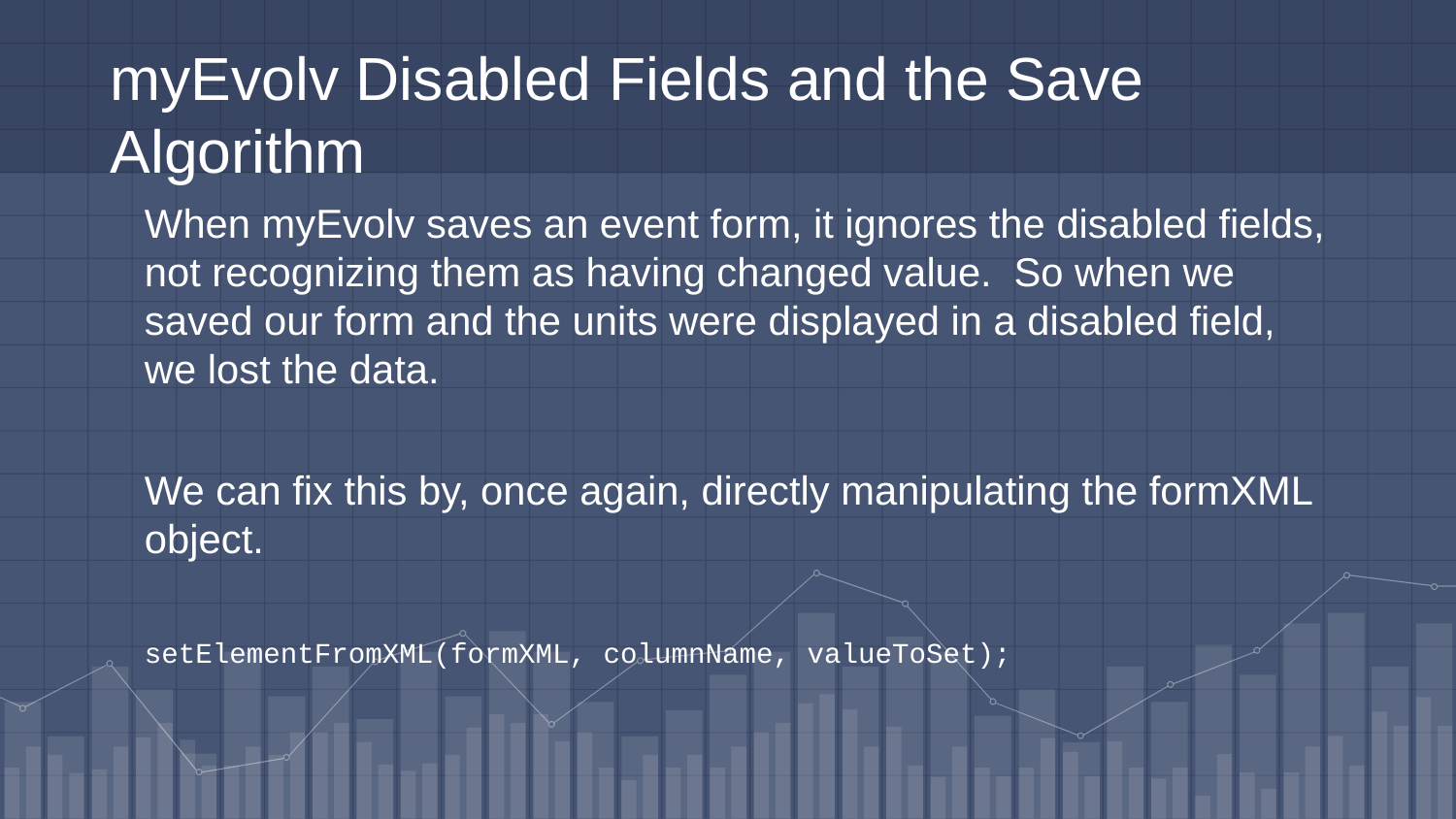

# myEvolv Disabled Fields and the Save Algorithm
When myEvolv saves an event form, it ignores the disabled fields, not recognizing them as having changed value.  So when we saved our form and the units were displayed in a disabled field, we lost the data.

We can fix this by, once again, directly manipulating the formXML object.

setElementFromXML(formXML, columnName, valueToSet);